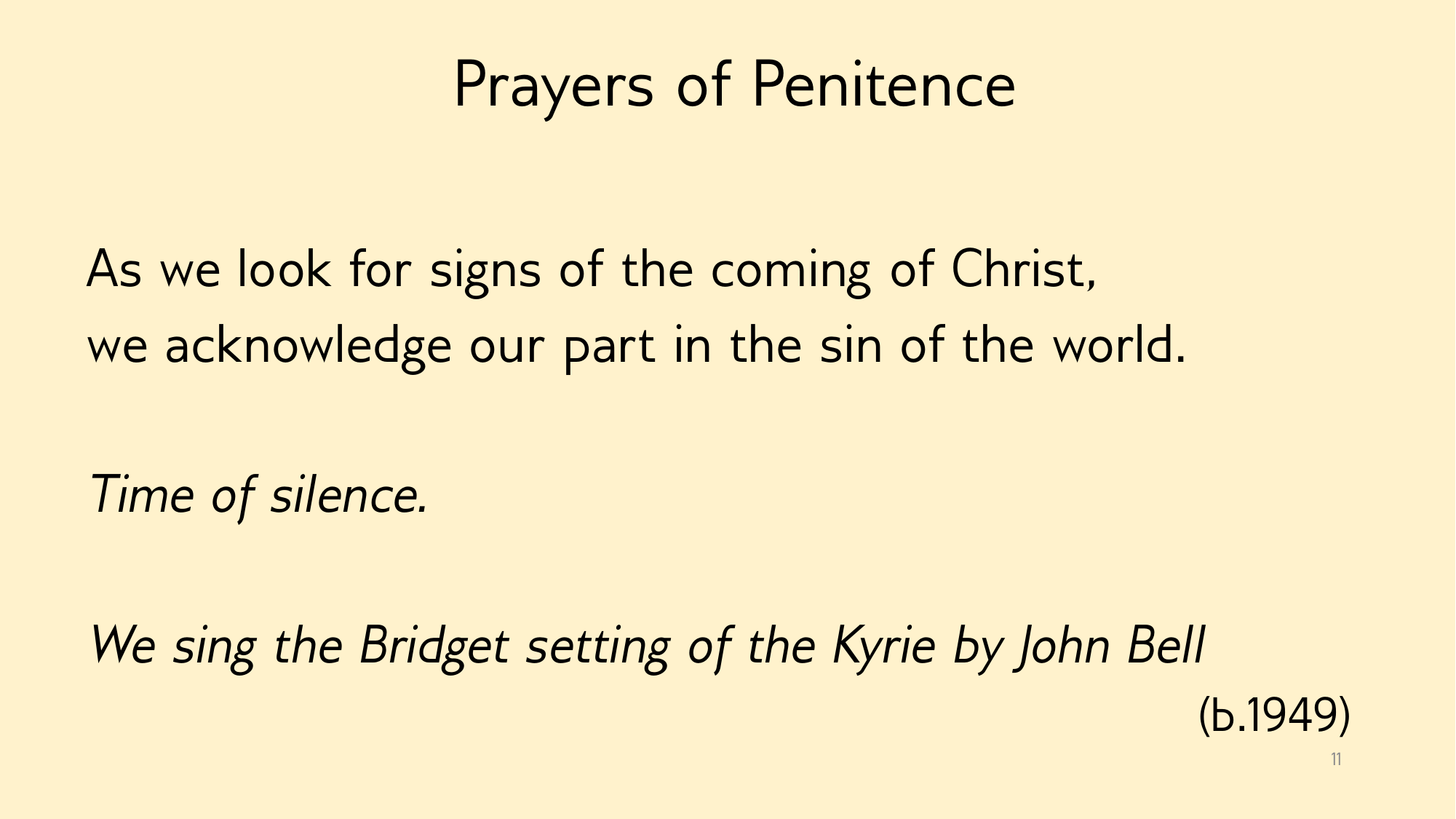

Prayers of Penitence
As we look for signs of the coming of Christ,
we acknowledge our part in the sin of the world.

Time of silence.

We sing the Bridget setting of the Kyrie by John Bell
(b.1949)
11